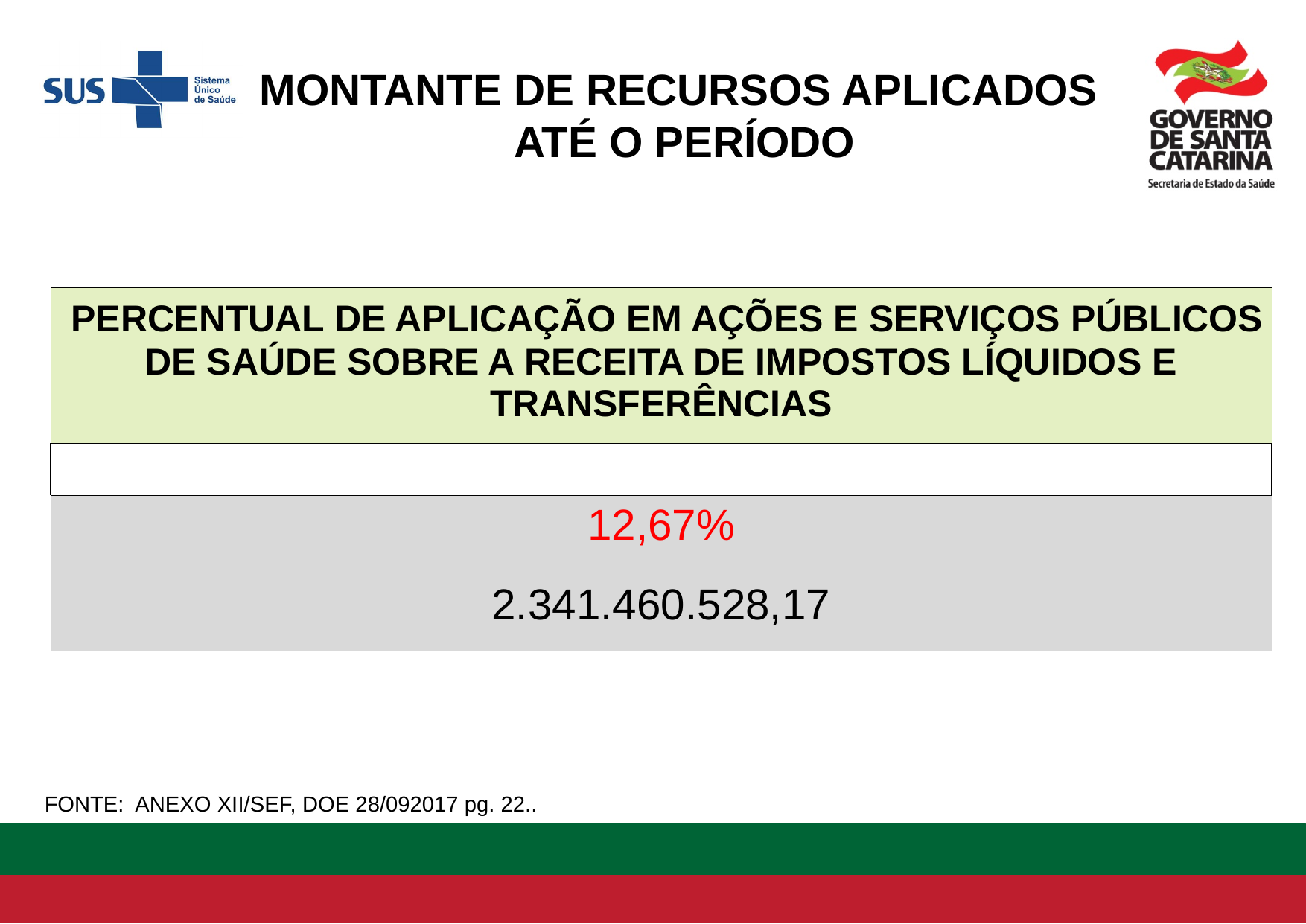

MONTANTE DE RECURSOS APLICADOS
ATÉ O PERÍODO
| PERCENTUAL DE APLICAÇÃO EM AÇÕES E SERVIÇOS PÚBLICOS DE SAÚDE SOBRE A RECEITA DE IMPOSTOS LÍQUIDOS E TRANSFERÊNCIAS |
| --- |
|  |
| 12,67% 2.341.460.528,17 |
FONTE:  ANEXO XII/SEF, DOE 28/092017 pg. 22..